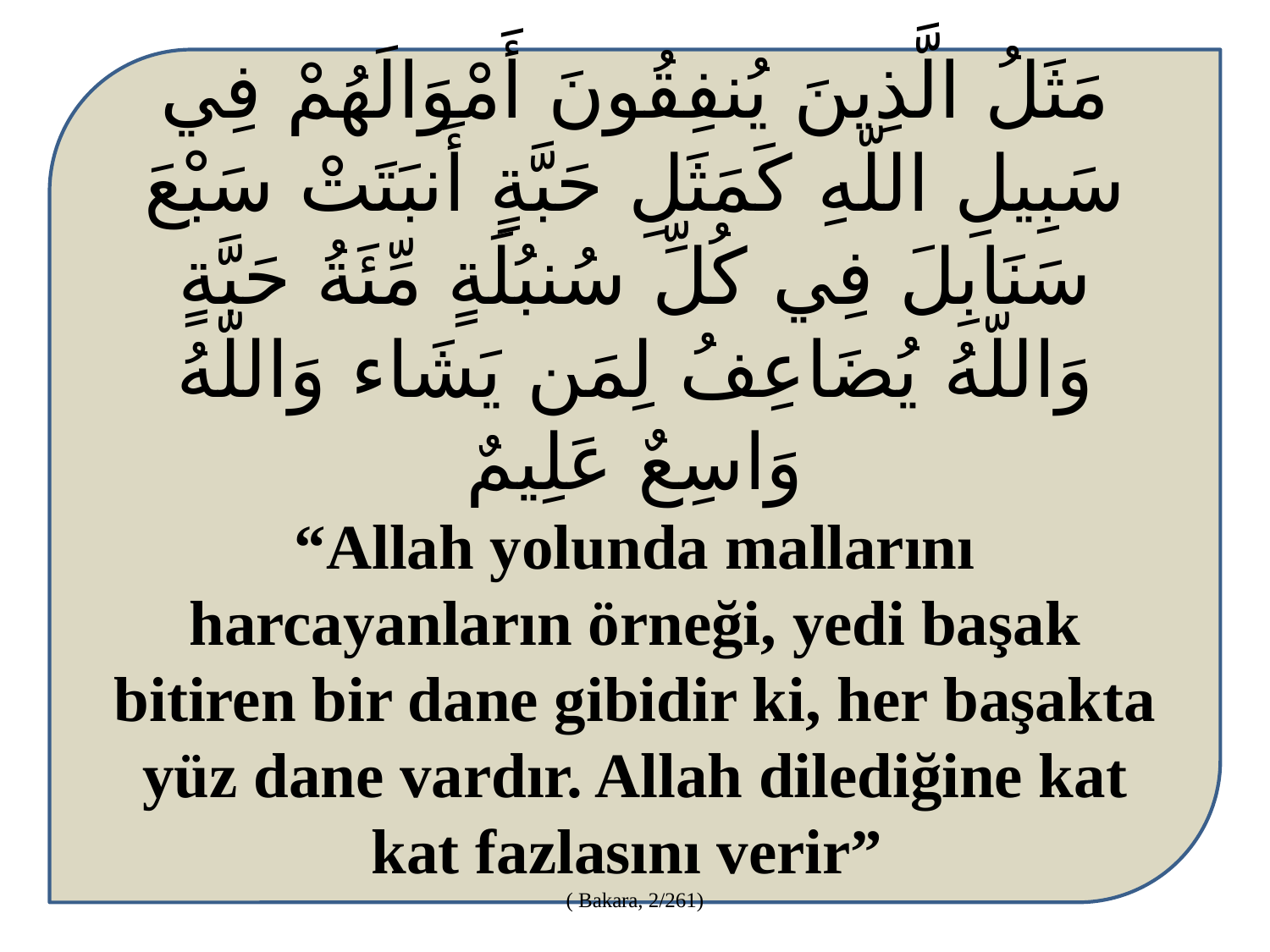

مَثَلُ الَّذِينَ يُنفِقُونَ أَمْوَالَهُمْ فِي سَبِيلِ اللّهِ كَمَثَلِ حَبَّةٍ أَنبَتَتْ سَبْعَ سَنَابِلَ فِي كُلِّ سُنبُلَةٍ مِّئَةُ حَبَّةٍ وَاللّهُ يُضَاعِفُ لِمَن يَشَاء وَاللّهُ وَاسِعٌ عَلِيمٌ
“Allah yolunda mallarını harcayanların örneği, yedi başak bitiren bir dane gibidir ki, her başakta yüz dane vardır. Allah dilediğine kat kat fazlasını verir”
( Bakara, 2/261)